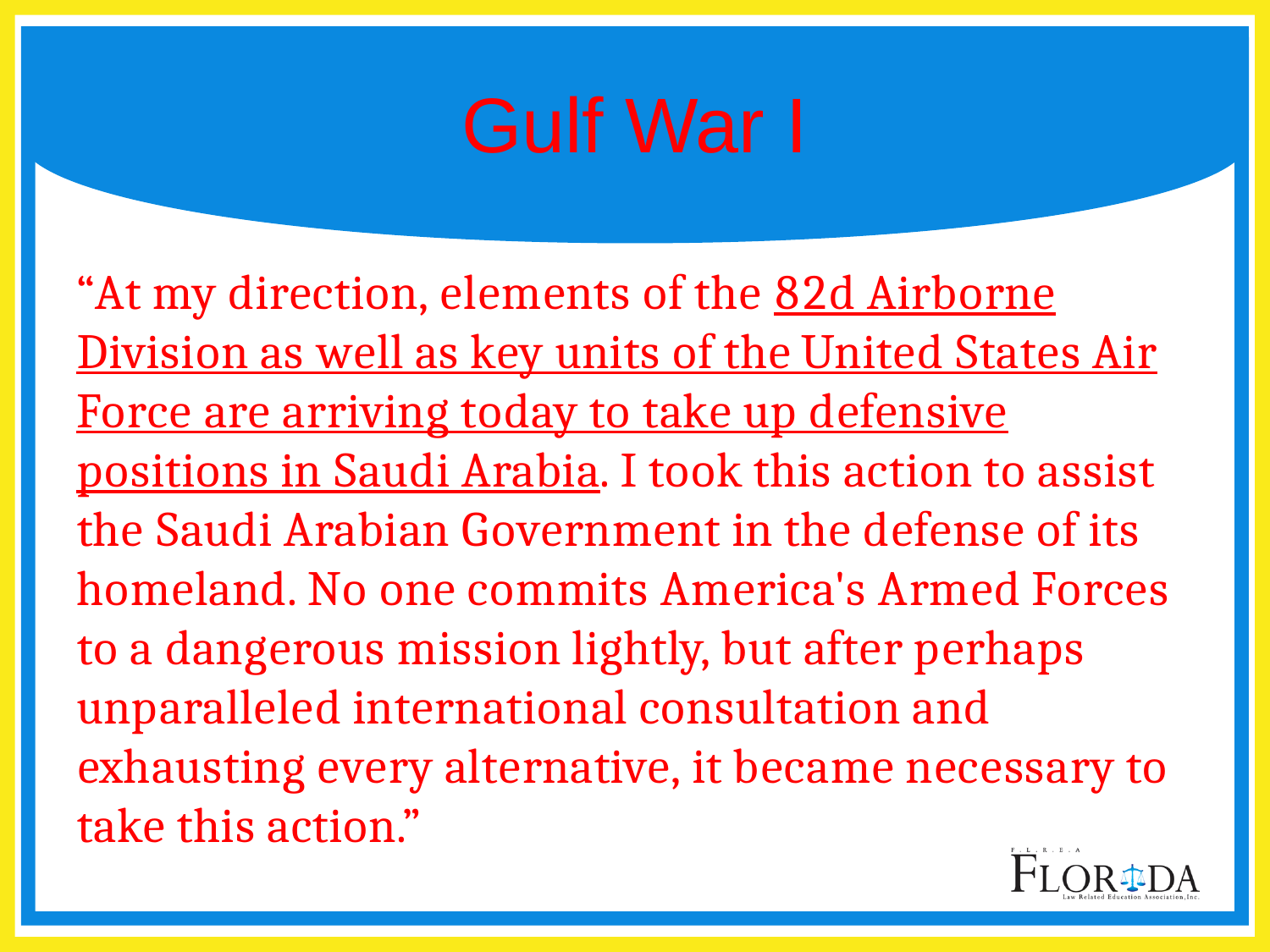

# Gulf War I
“At my direction, elements of the 82d Airborne Division as well as key units of the United States Air Force are arriving today to take up defensive positions in Saudi Arabia. I took this action to assist the Saudi Arabian Government in the defense of its homeland. No one commits America's Armed Forces to a dangerous mission lightly, but after perhaps unparalleled international consultation and exhausting every alternative, it became necessary to take this action.”